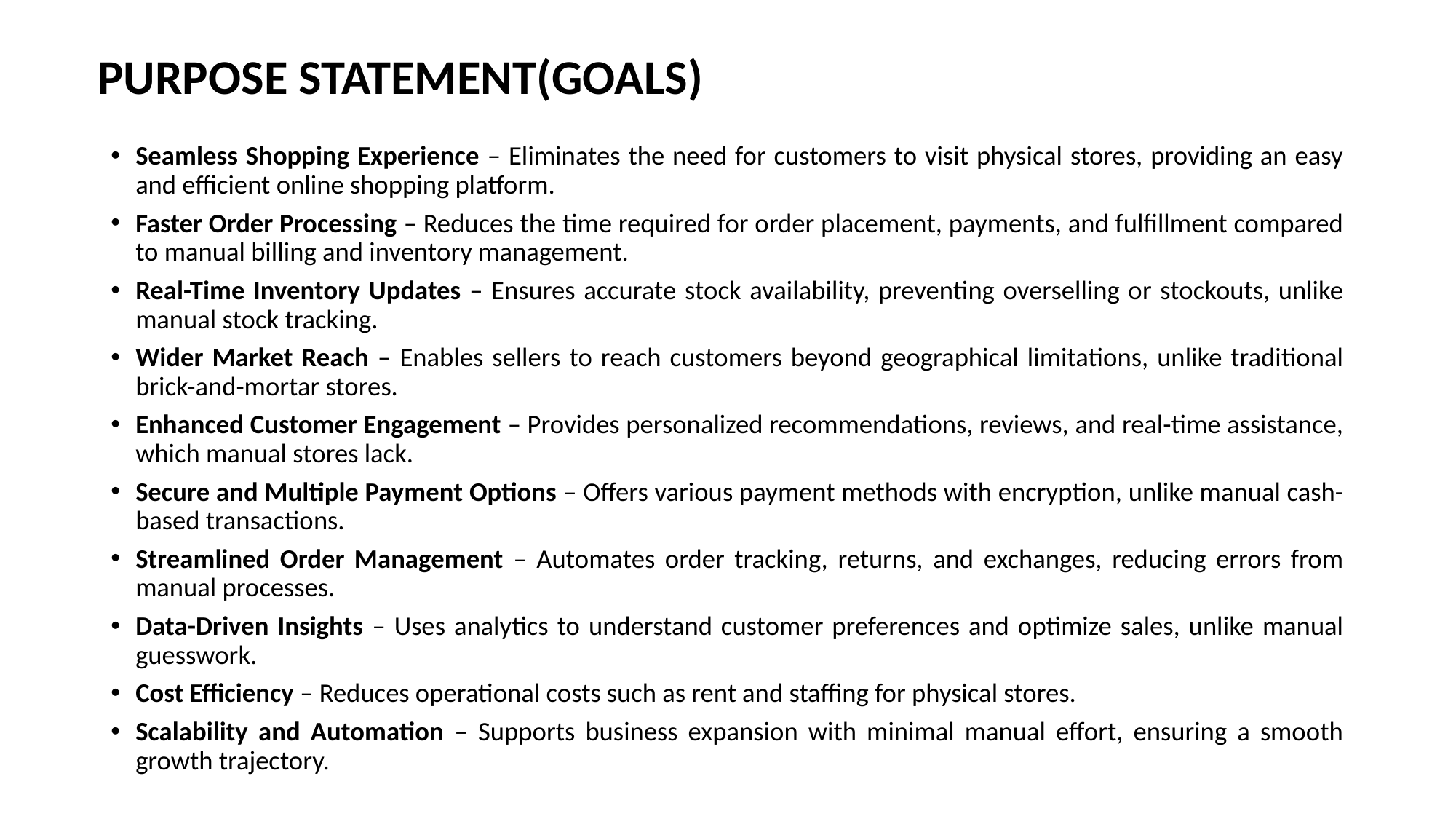

# PURPOSE STATEMENT(GOALS)
Seamless Shopping Experience – Eliminates the need for customers to visit physical stores, providing an easy and efficient online shopping platform.
Faster Order Processing – Reduces the time required for order placement, payments, and fulfillment compared to manual billing and inventory management.
Real-Time Inventory Updates – Ensures accurate stock availability, preventing overselling or stockouts, unlike manual stock tracking.
Wider Market Reach – Enables sellers to reach customers beyond geographical limitations, unlike traditional brick-and-mortar stores.
Enhanced Customer Engagement – Provides personalized recommendations, reviews, and real-time assistance, which manual stores lack.
Secure and Multiple Payment Options – Offers various payment methods with encryption, unlike manual cash-based transactions.
Streamlined Order Management – Automates order tracking, returns, and exchanges, reducing errors from manual processes.
Data-Driven Insights – Uses analytics to understand customer preferences and optimize sales, unlike manual guesswork.
Cost Efficiency – Reduces operational costs such as rent and staffing for physical stores.
Scalability and Automation – Supports business expansion with minimal manual effort, ensuring a smooth growth trajectory.